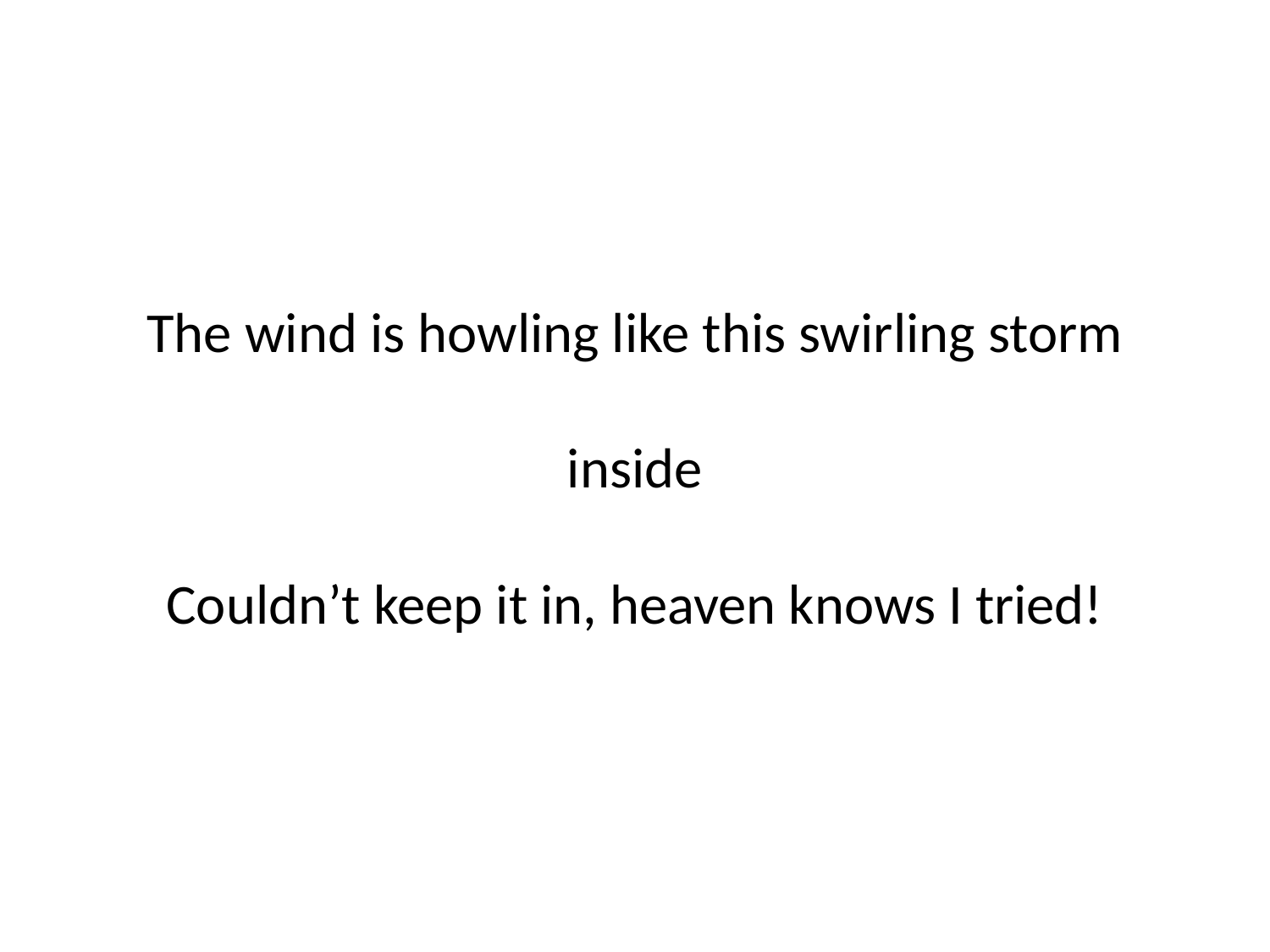

#
The wind is howling like this swirling storm inside
Couldn’t keep it in, heaven knows I tried!